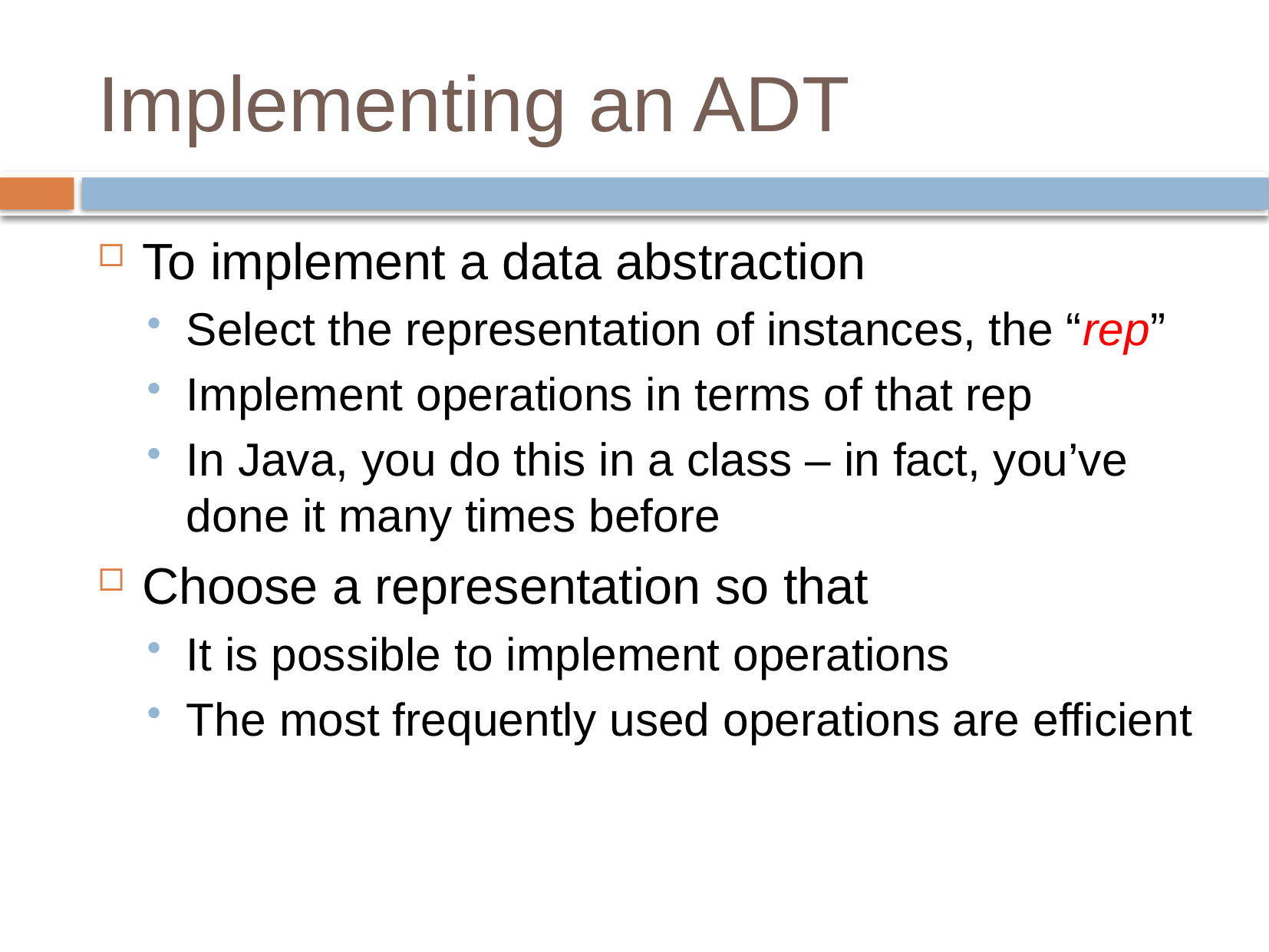

# Implementing an ADT
To implement a data abstraction
Select the representation of instances, the “rep”
Implement operations in terms of that rep
In Java, you do this in a class – in fact, you’ve done it many times before
Choose a representation so that
It is possible to implement operations
The most frequently used operations are efficient